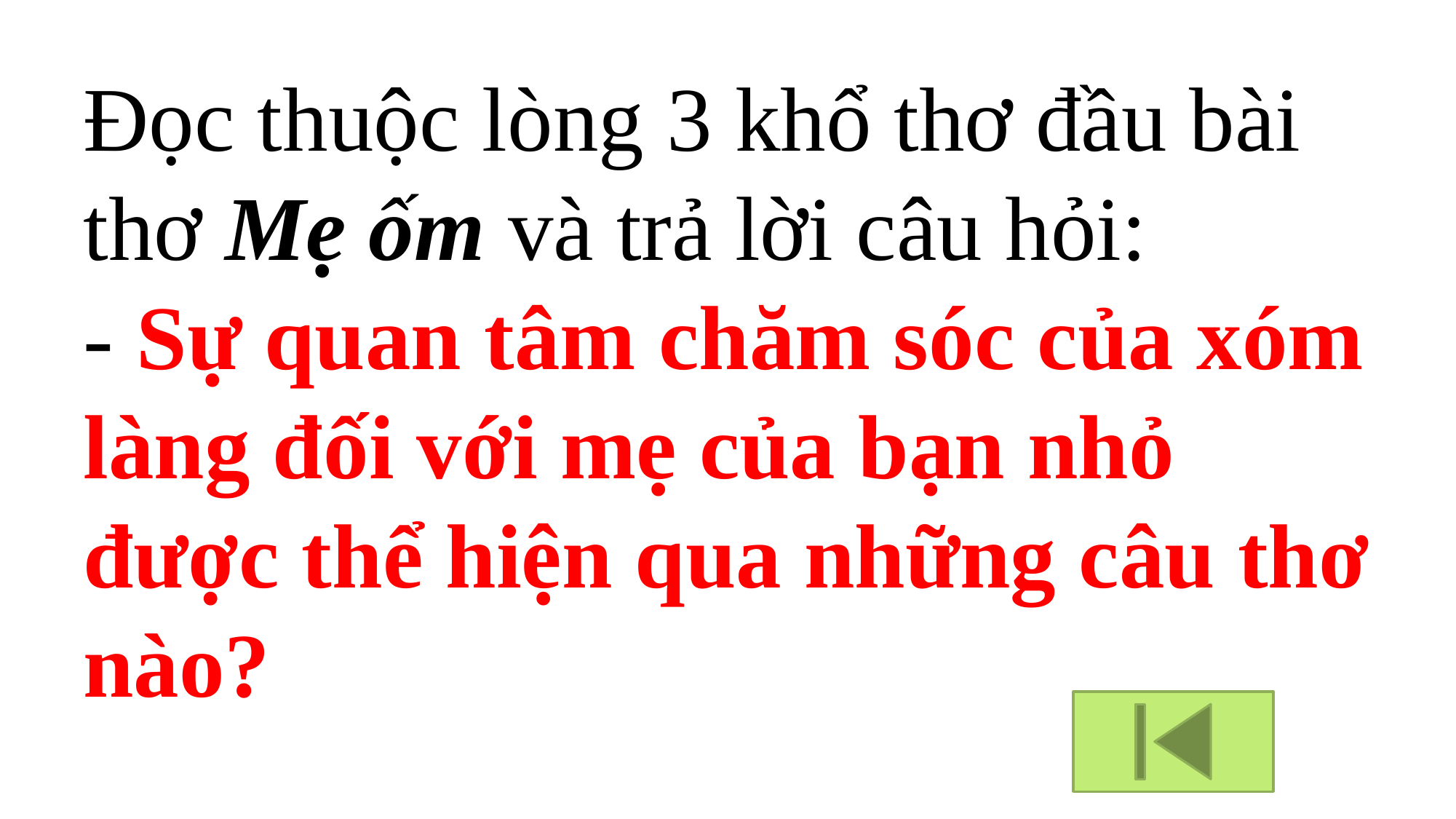

Đọc thuộc lòng 3 khổ thơ đầu bài thơ Mẹ ốm và trả lời câu hỏi:
- Sự quan tâm chăm sóc của xóm làng đối với mẹ của bạn nhỏ được thể hiện qua những câu thơ nào?